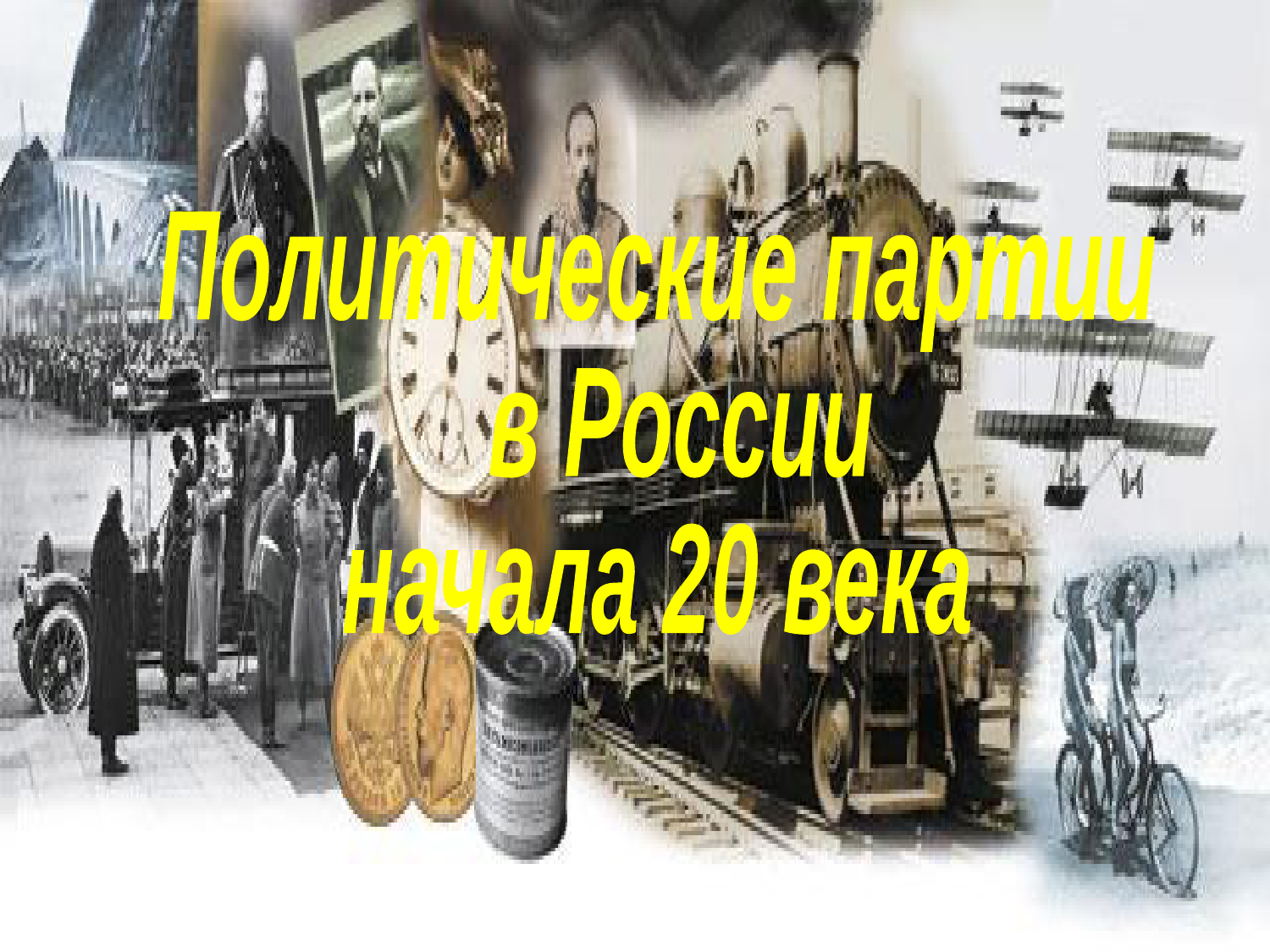

Политические партии
 в России
начала 20 века